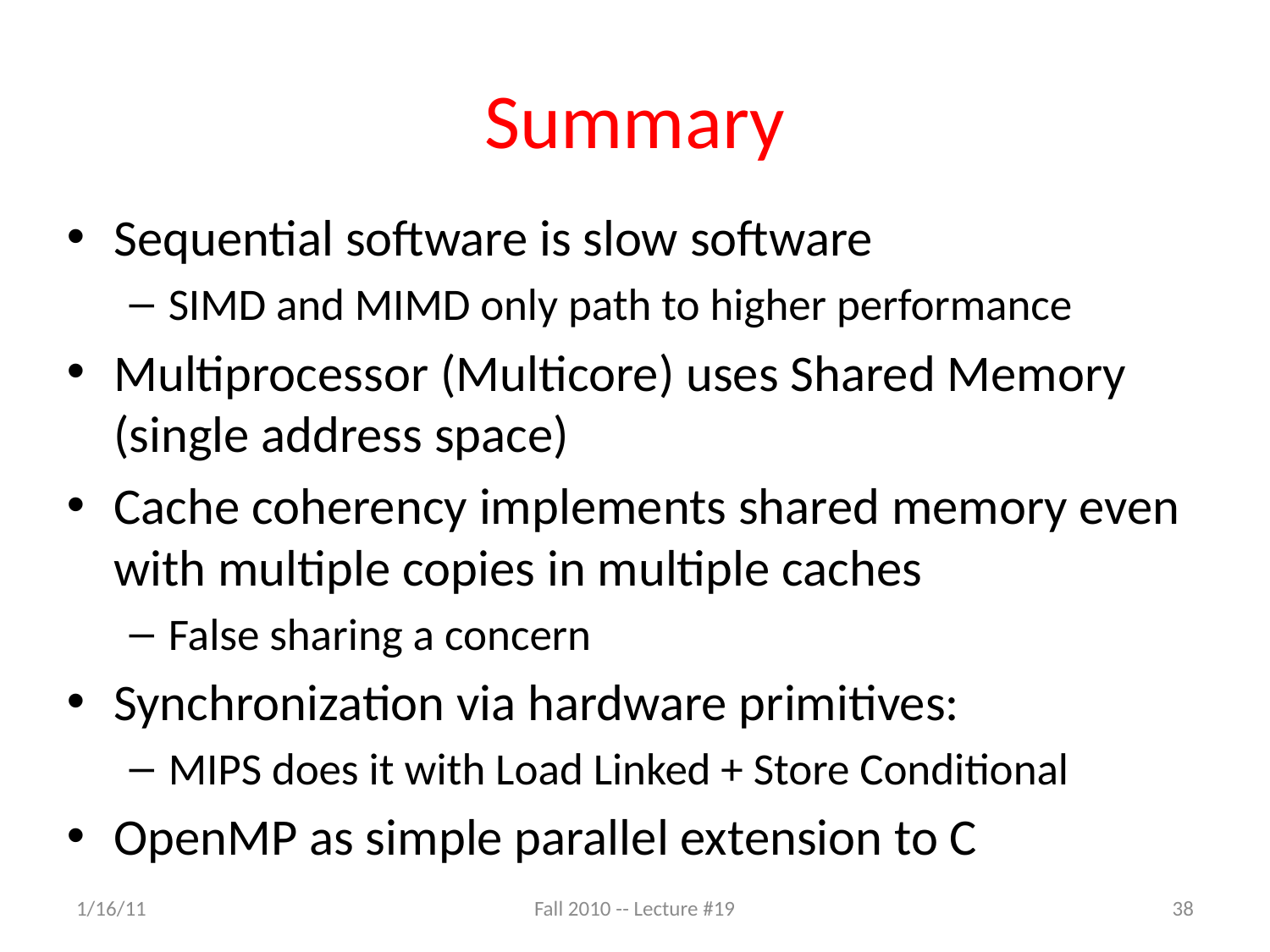

# Summary
Sequential software is slow software
SIMD and MIMD only path to higher performance
Multiprocessor (Multicore) uses Shared Memory (single address space)
Cache coherency implements shared memory even with multiple copies in multiple caches
False sharing a concern
Synchronization via hardware primitives:
MIPS does it with Load Linked + Store Conditional
OpenMP as simple parallel extension to C
1/16/11
Fall 2010 -- Lecture #19
38